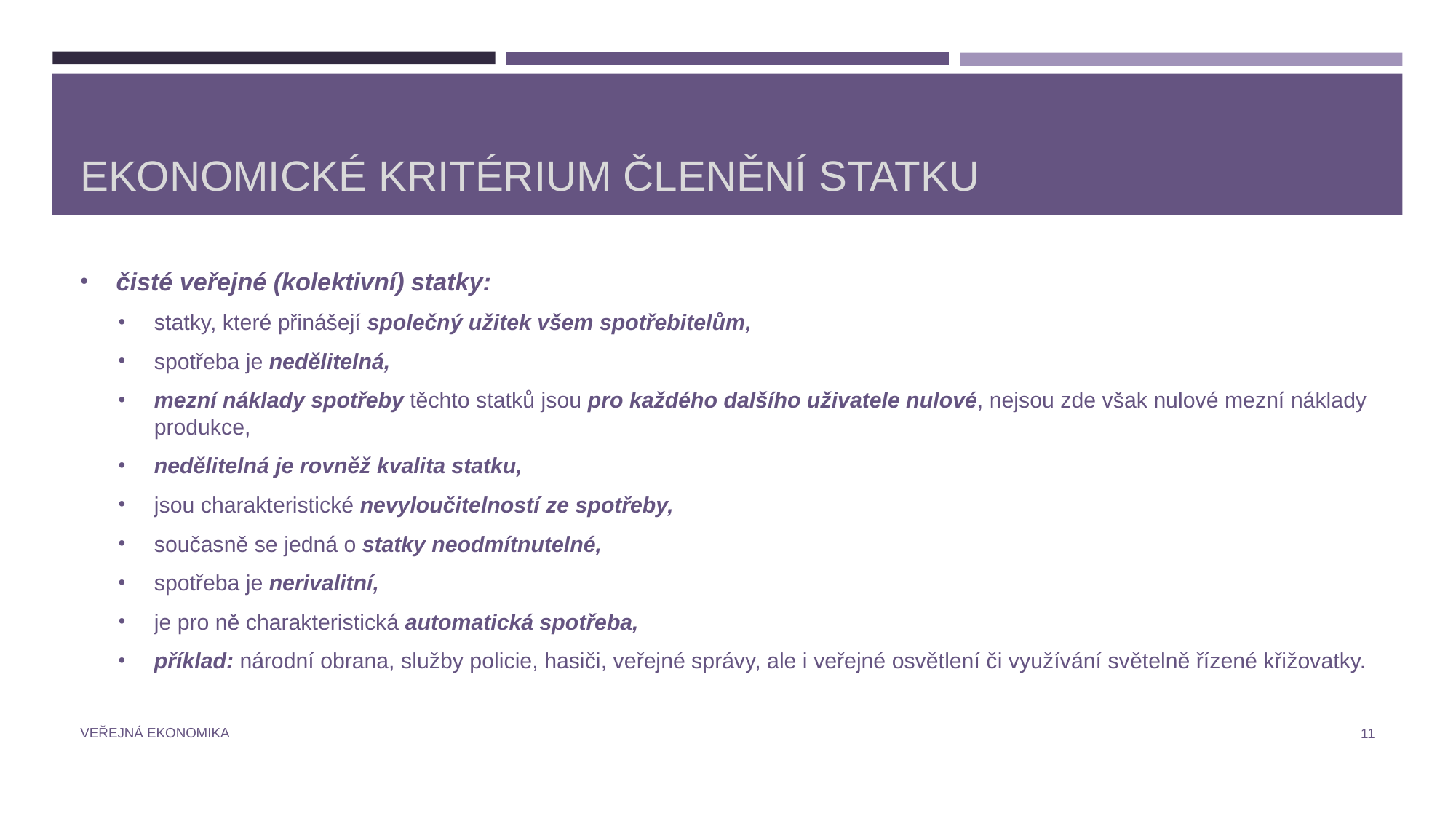

# Ekonomické kritérium členění statku
čisté veřejné (kolektivní) statky:
statky, které přinášejí společný užitek všem spotřebitelům,
spotřeba je nedělitelná,
mezní náklady spotřeby těchto statků jsou pro každého dalšího uživatele nulové, nejsou zde však nulové mezní náklady produkce,
nedělitelná je rovněž kvalita statku,
jsou charakteristické nevyloučitelností ze spotřeby,
současně se jedná o statky neodmítnutelné,
spotřeba je nerivalitní,
je pro ně charakteristická automatická spotřeba,
příklad: národní obrana, služby policie, hasiči, veřejné správy, ale i veřejné osvětlení či využívání světelně řízené křižovatky.

Veřejná ekonomika
11